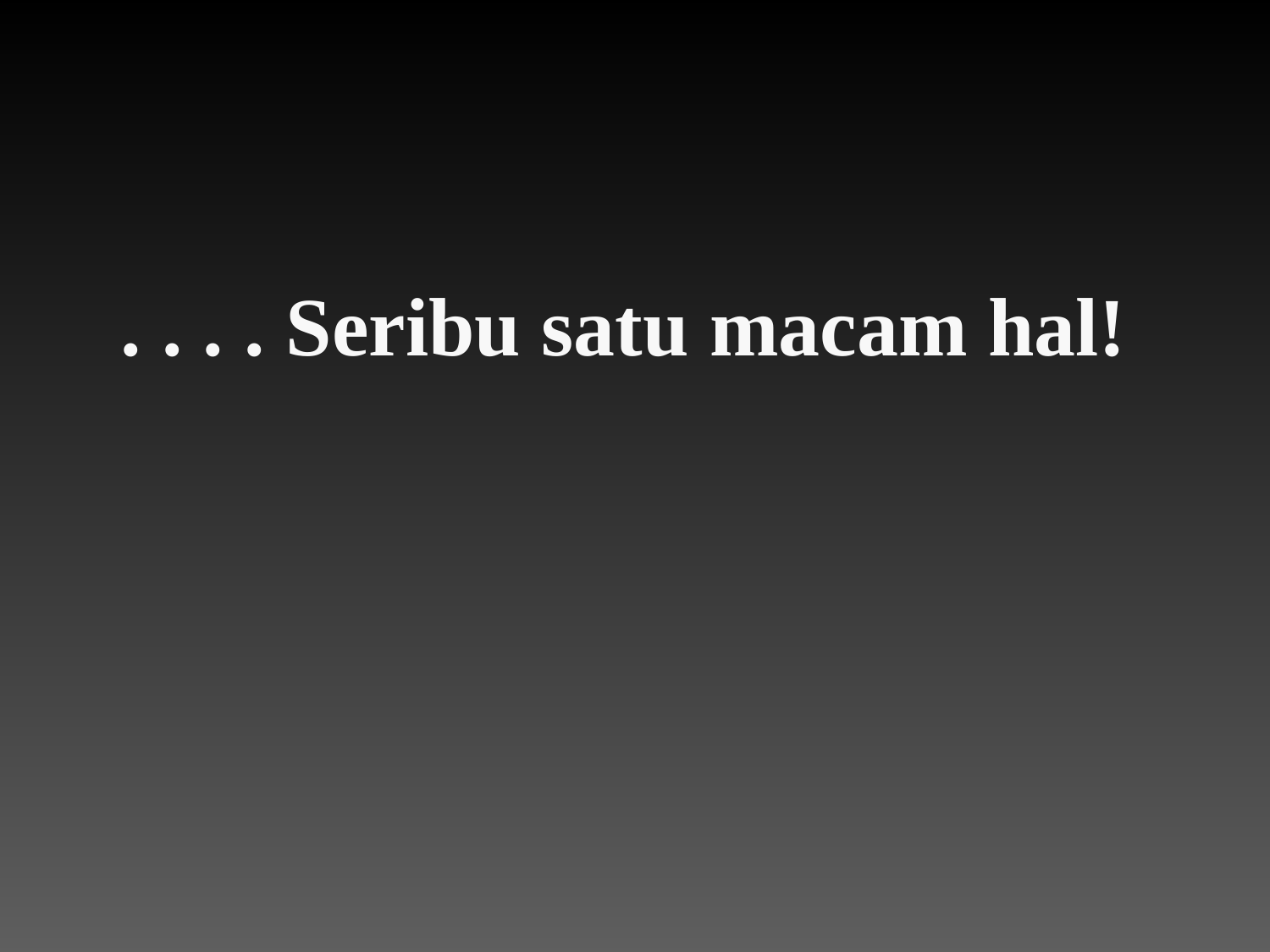

# . . . . Seribu satu macam hal!